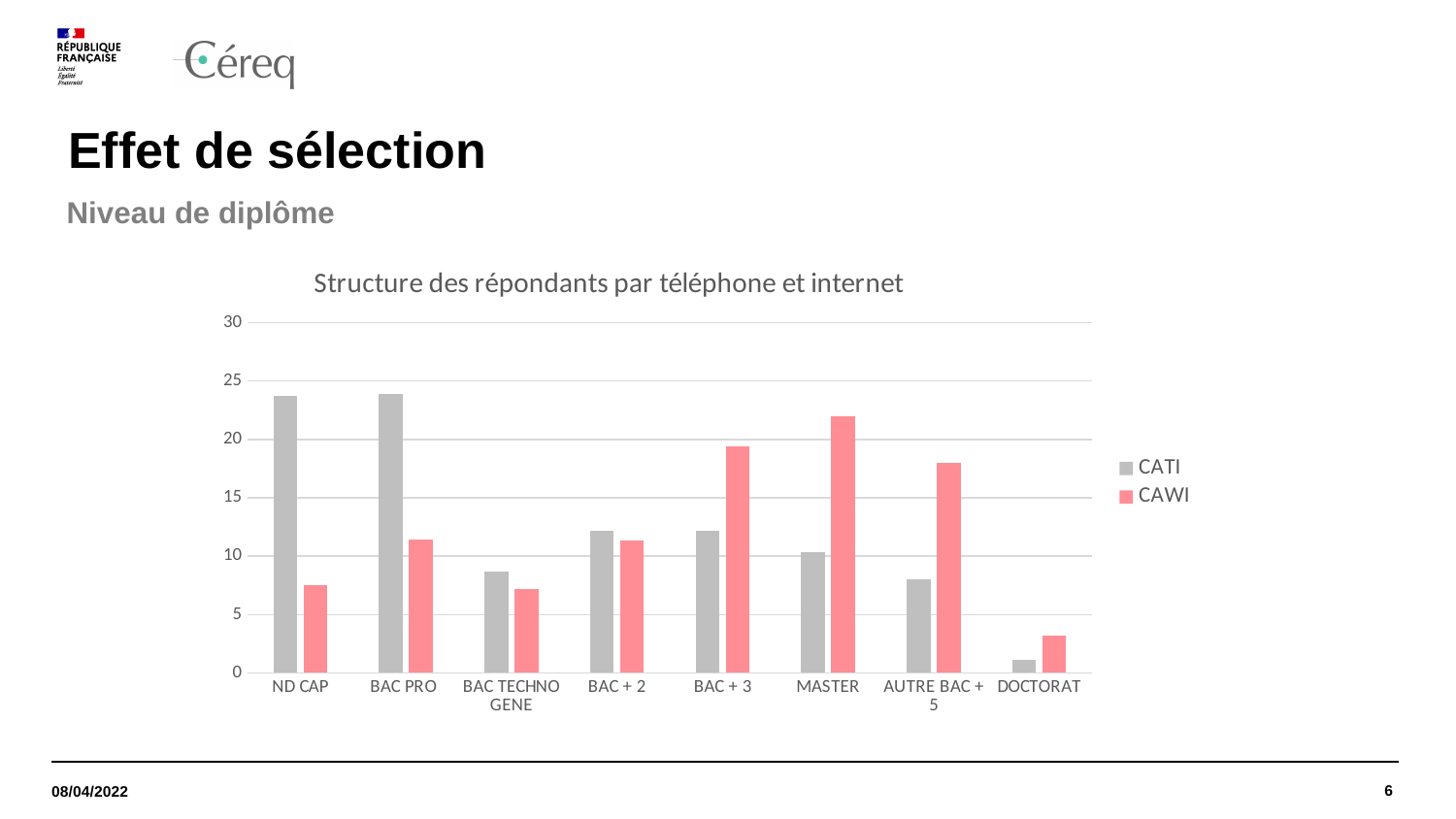

# Effet de sélection
Niveau de diplôme

### Chart: Structure des répondants par téléphone et internet

| Category | CATI | CAWI |
|---|---|---|
| ND CAP | 23.7 | 7.5 |
| BAC PRO  | 23.9 | 11.4 |
| BAC TECHNO GENE | 8.7 | 7.2 |
| BAC + 2 | 12.2 | 11.299999999999999 |
| BAC + 3 | 12.2 | 19.4 |
| MASTER | 10.299999999999999 | 22.0 |
| AUTRE BAC + 5 | 8.0 | 18.0 |
| DOCTORAT | 1.0999999999999999 | 3.2 |
6
08/04/2022